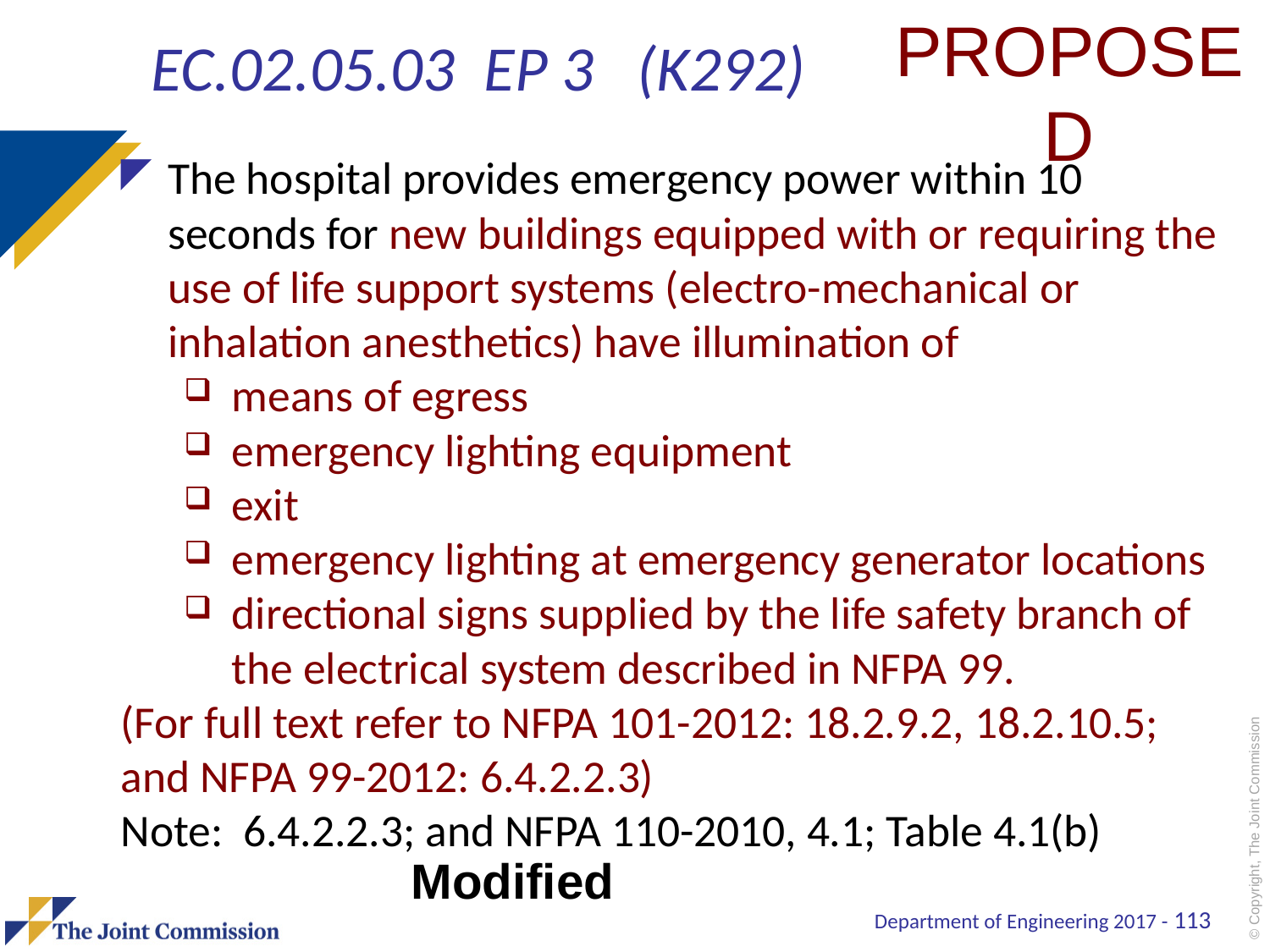

PROPOSED
# EC.02.05.03  EP 3   (K292)
The hospital provides emergency power within 10 seconds for new buildings equipped with or requiring the use of life support systems (electro-mechanical or inhalation anesthetics) have illumination of
means of egress
emergency lighting equipment
exit
emergency lighting at emergency generator locations
directional signs supplied by the life safety branch of the electrical system described in NFPA 99.
(For full text refer to NFPA 101-2012: 18.2.9.2, 18.2.10.5; and NFPA 99-2012: 6.4.2.2.3)
Note:  6.4.2.2.3; and NFPA 110-2010, 4.1; Table 4.1(b)
Modified